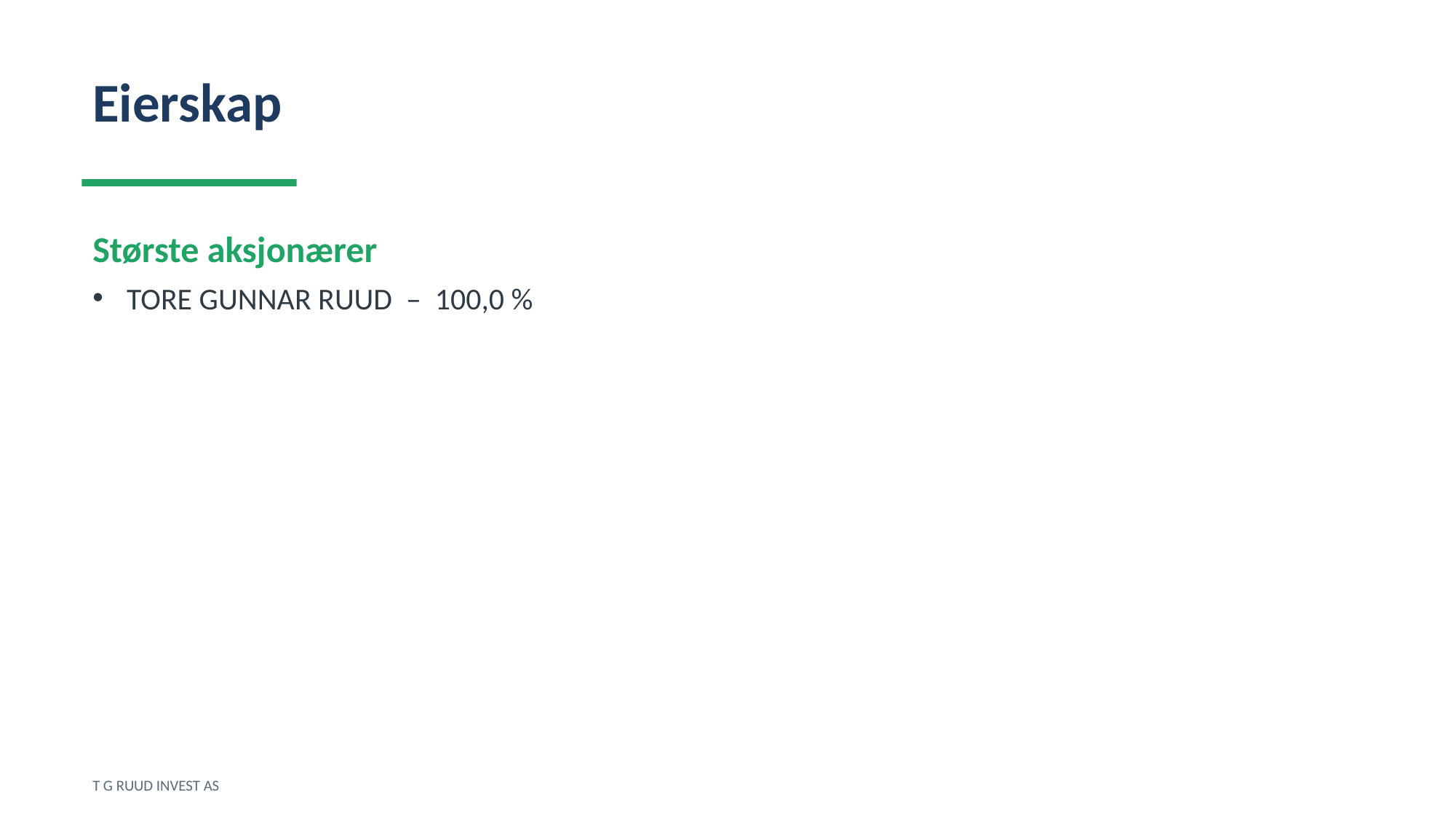

Eierskap

Største aksjonærer
TORE GUNNAR RUUD  –  100,0 %
T G RUUD INVEST AS